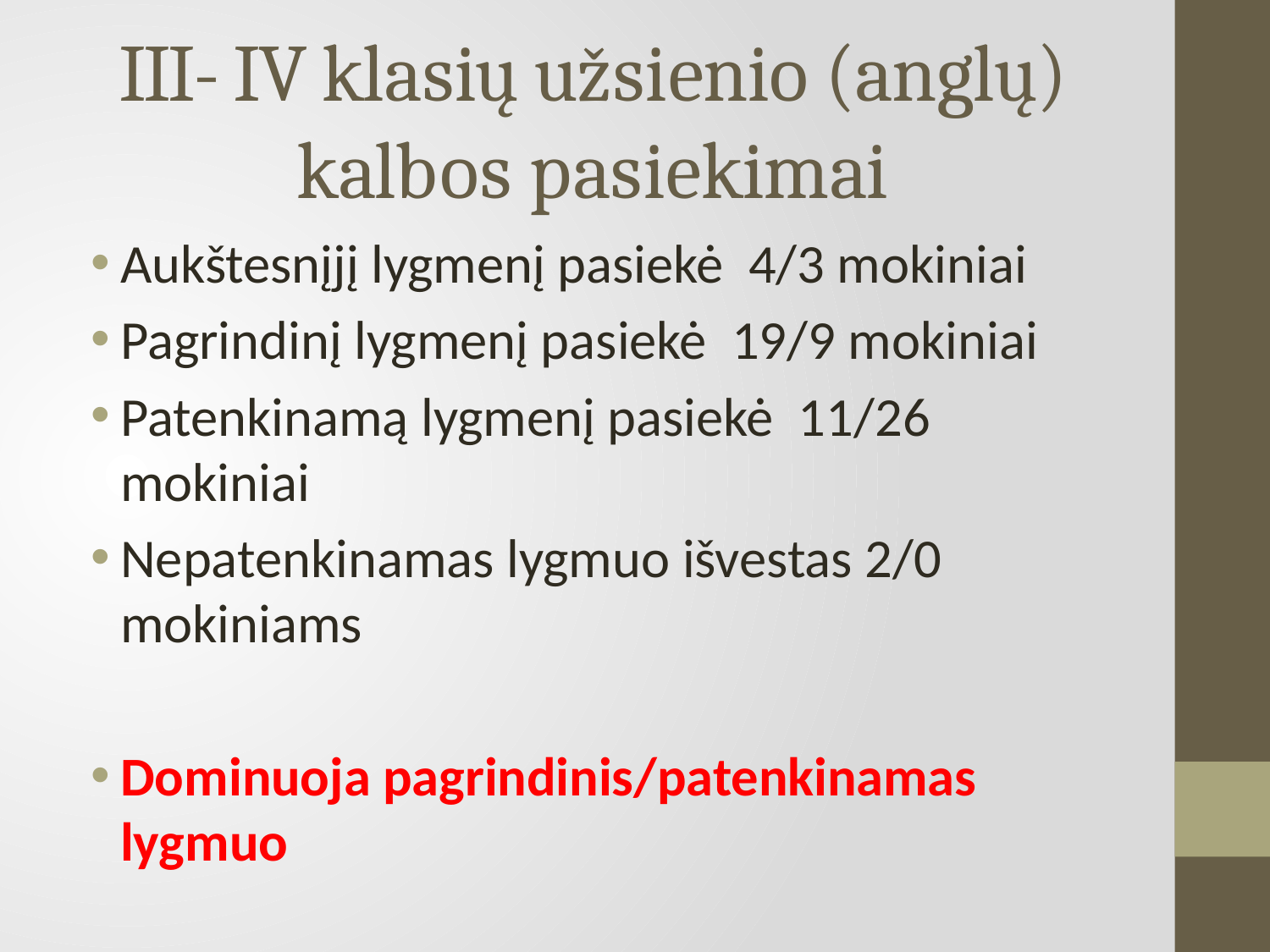

# III- IV klasių užsienio (anglų) kalbos pasiekimai
Aukštesnįjį lygmenį pasiekė  4/3 mokiniai
Pagrindinį lygmenį pasiekė  19/9 mokiniai
Patenkinamą lygmenį pasiekė  11/26 mokiniai
Nepatenkinamas lygmuo išvestas 2/0 mokiniams

Dominuoja pagrindinis/patenkinamas lygmuo